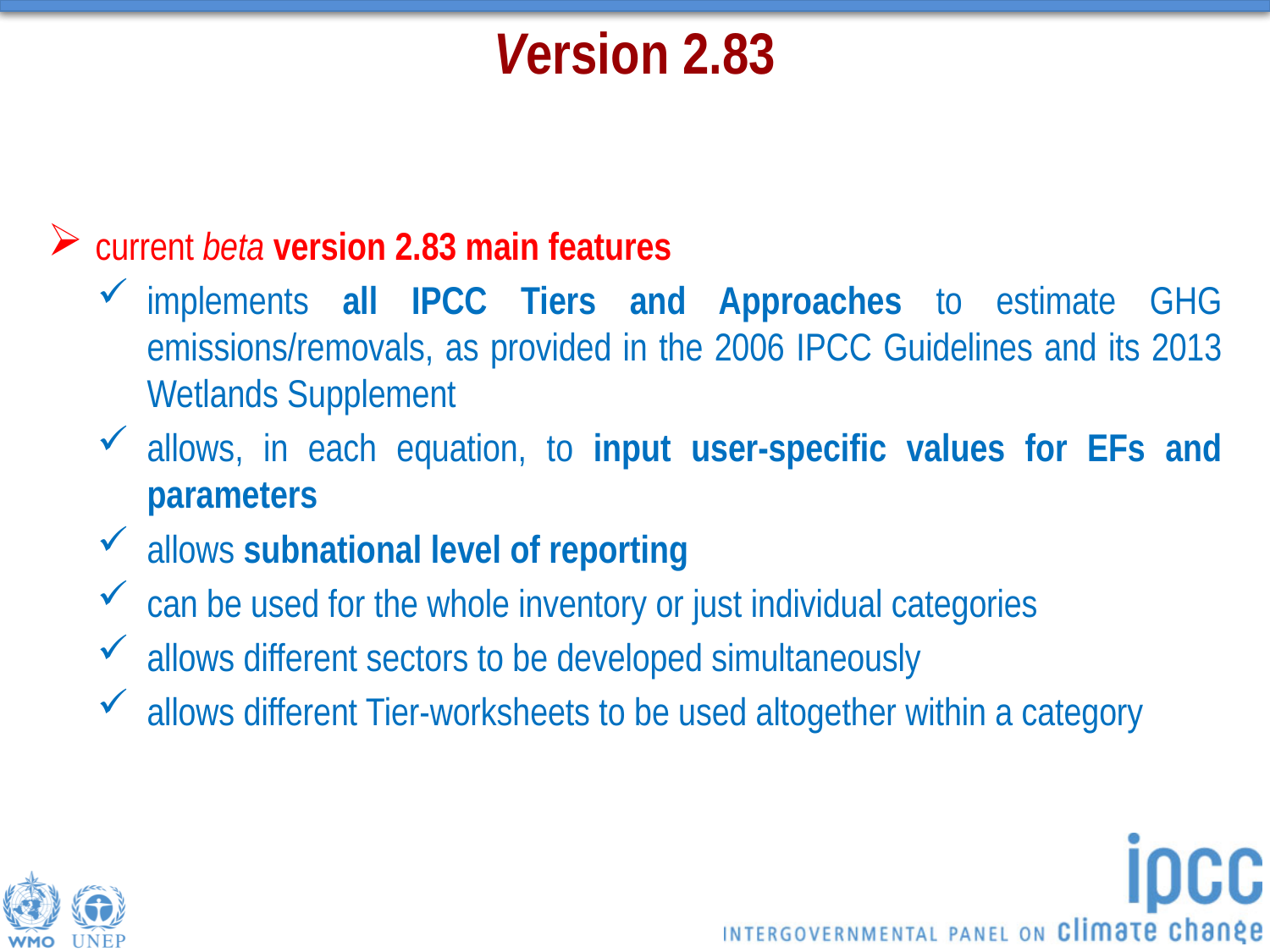

# Version 2.83

current beta version 2.83 main features
implements all IPCC Tiers and Approaches to estimate GHG emissions/removals, as provided in the 2006 IPCC Guidelines and its 2013 Wetlands Supplement
allows, in each equation, to input user-specific values for EFs and parameters
allows subnational level of reporting
can be used for the whole inventory or just individual categories
allows different sectors to be developed simultaneously
allows different Tier-worksheets to be used altogether within a category